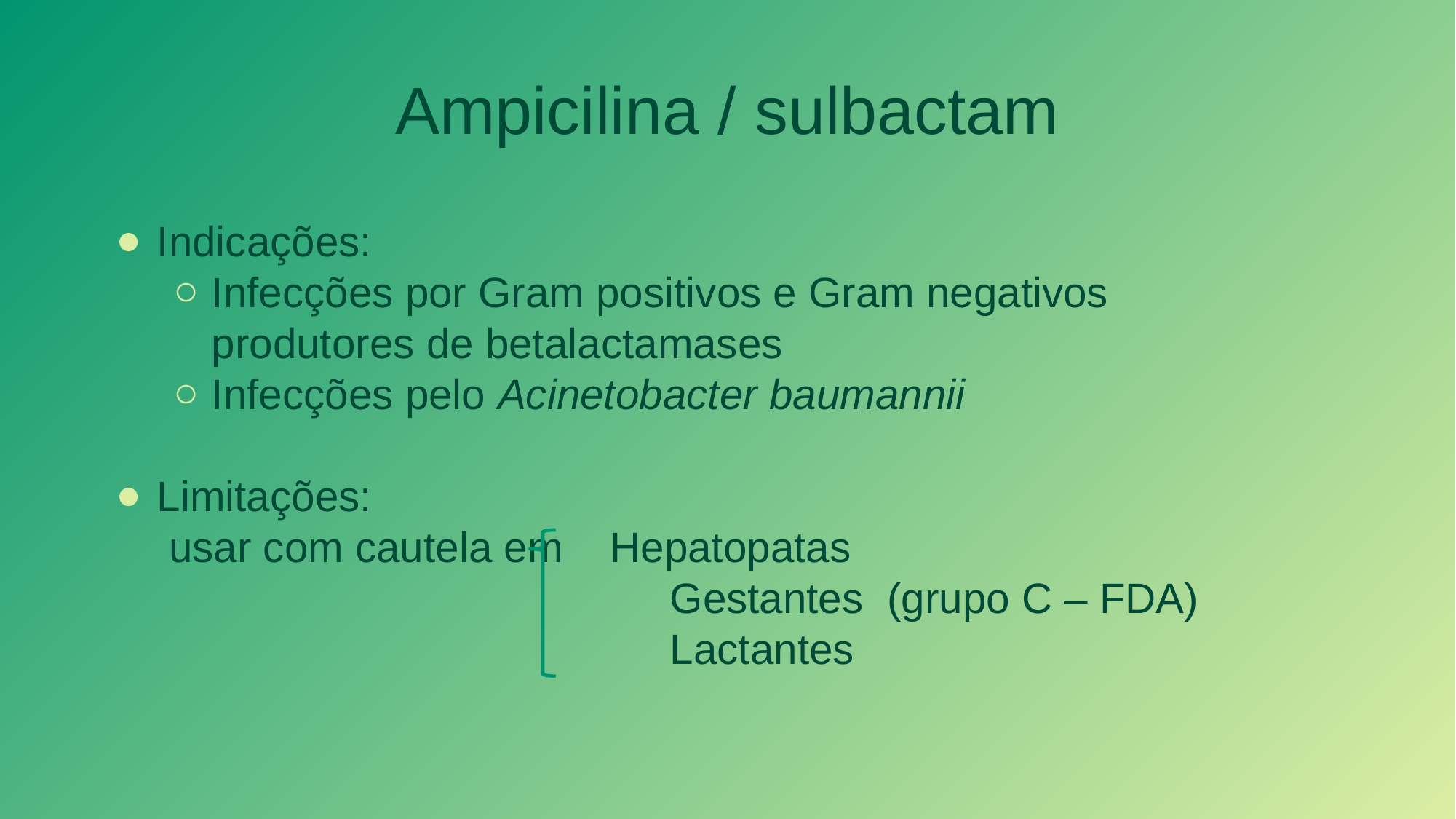

# Ampicilina / sulbactam
Indicações:
Infecções por Gram positivos e Gram negativos produtores de betalactamases
Infecções pelo Acinetobacter baumannii

Limitações:
 usar com cautela em    Hepatopatas
                                                Gestantes  (grupo C – FDA)
                                                Lactantes